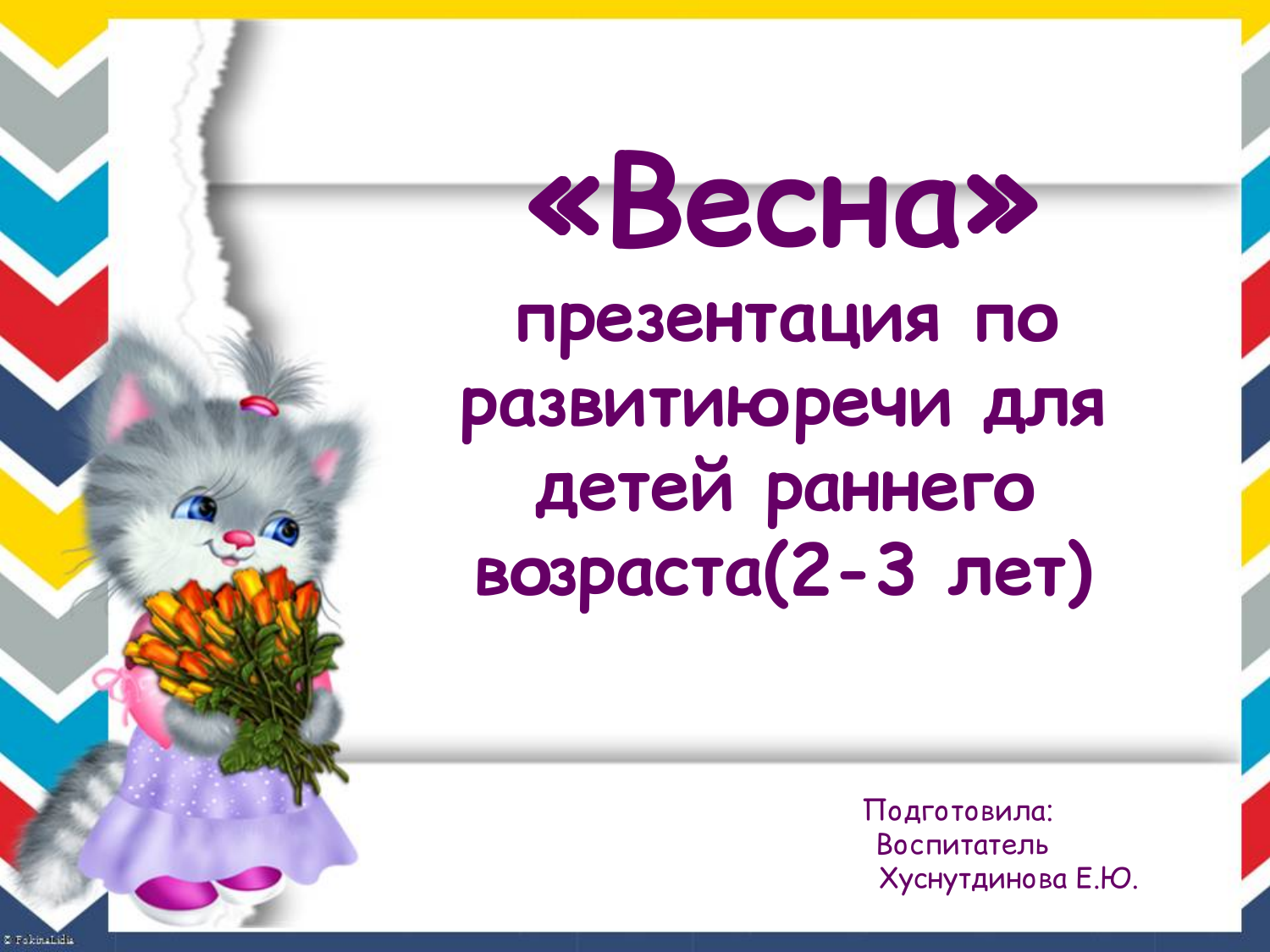

# «Весна» презентация по развитию речи для детей раннего возраста(2-3 лет)
Подготовила:
Воспитатель
           Хуснутдинова Е.Ю.